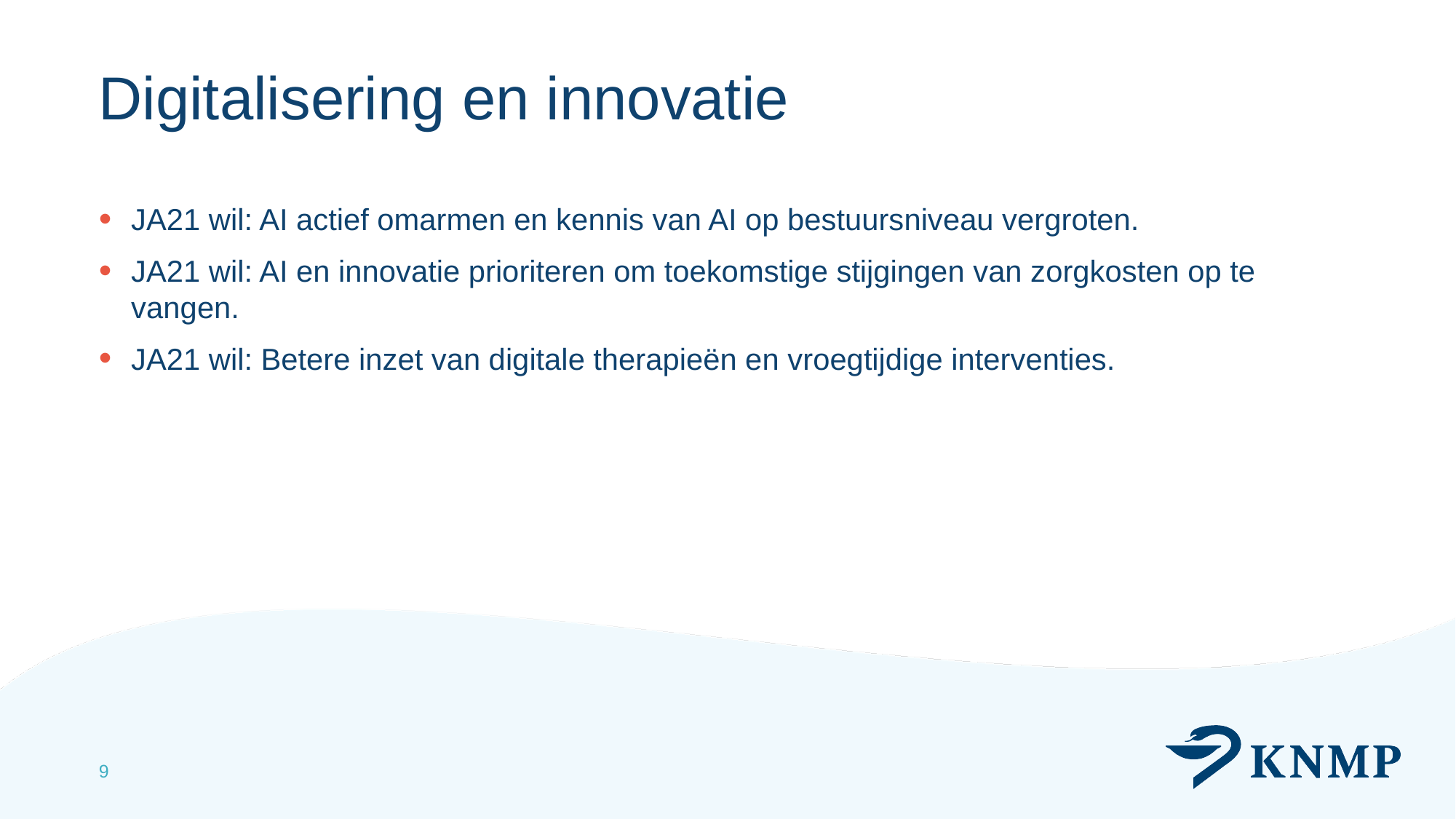

# Digitalisering en innovatie
JA21 wil: AI actief omarmen en kennis van AI op bestuursniveau vergroten.
JA21 wil: AI en innovatie prioriteren om toekomstige stijgingen van zorgkosten op te vangen.
JA21 wil: Betere inzet van digitale therapieën en vroegtijdige interventies.
9